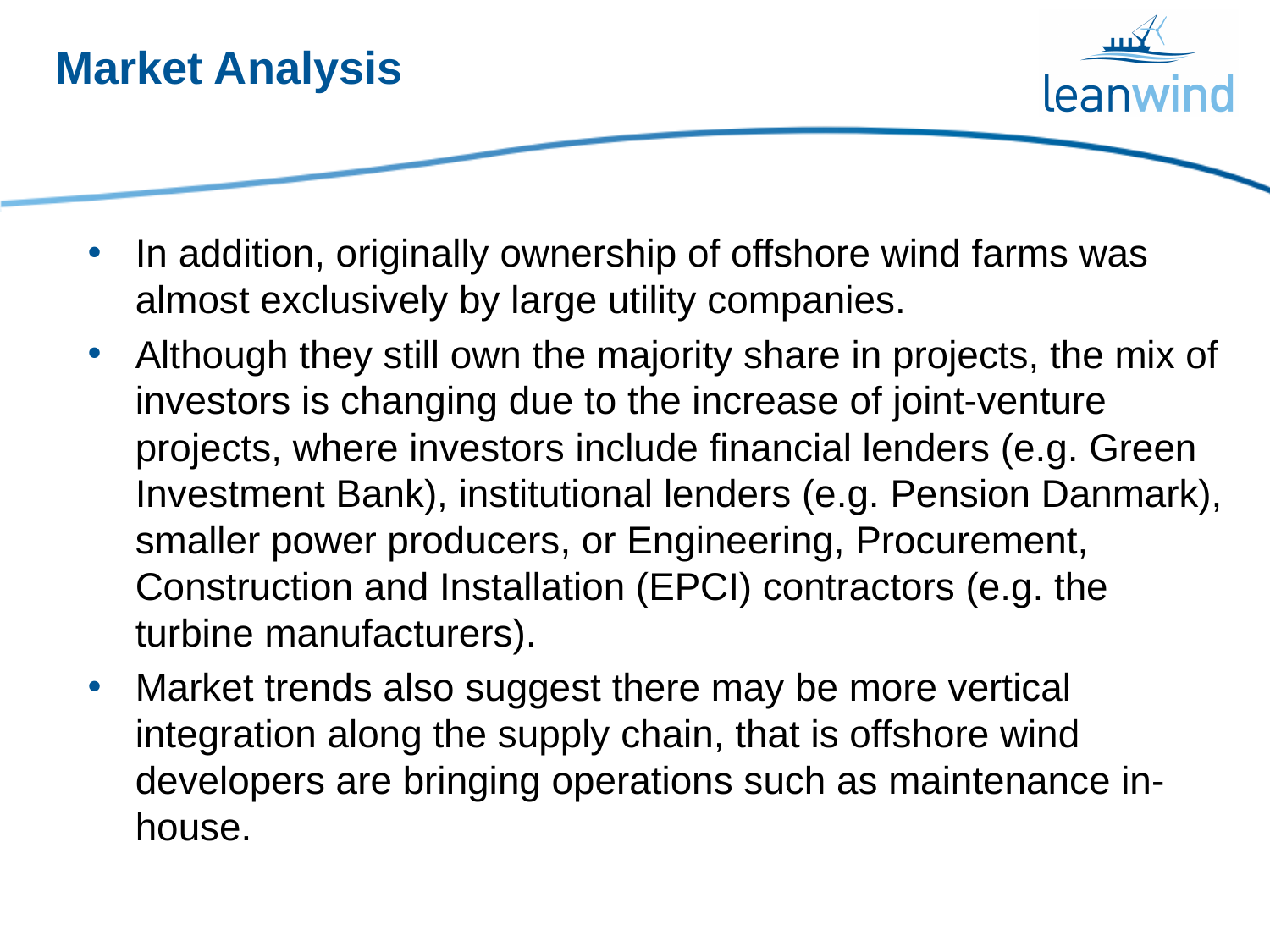

# Market Analysis
In addition, originally ownership of offshore wind farms was almost exclusively by large utility companies.
Although they still own the majority share in projects, the mix of investors is changing due to the increase of joint-venture projects, where investors include financial lenders (e.g. Green Investment Bank), institutional lenders (e.g. Pension Danmark), smaller power producers, or Engineering, Procurement, Construction and Installation (EPCI) contractors (e.g. the turbine manufacturers).
Market trends also suggest there may be more vertical integration along the supply chain, that is offshore wind developers are bringing operations such as maintenance in-house.